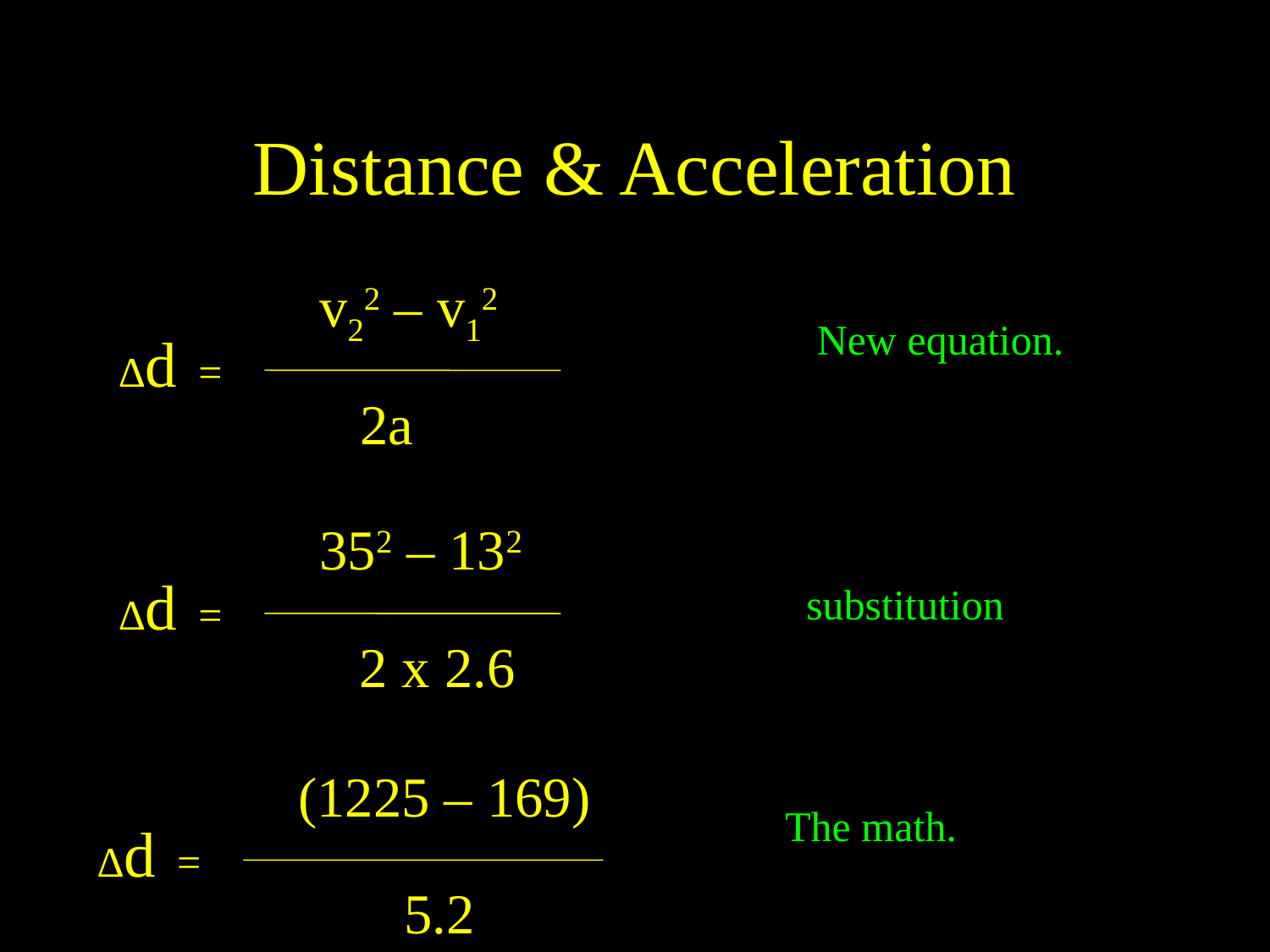

# Distance & Acceleration
v22 – v12
Δd  =

2a
New equation.
352 – 132
Δd  =

2 x 2.6
substitution
(1225 – 169)
Δd  =

5.2
The math.